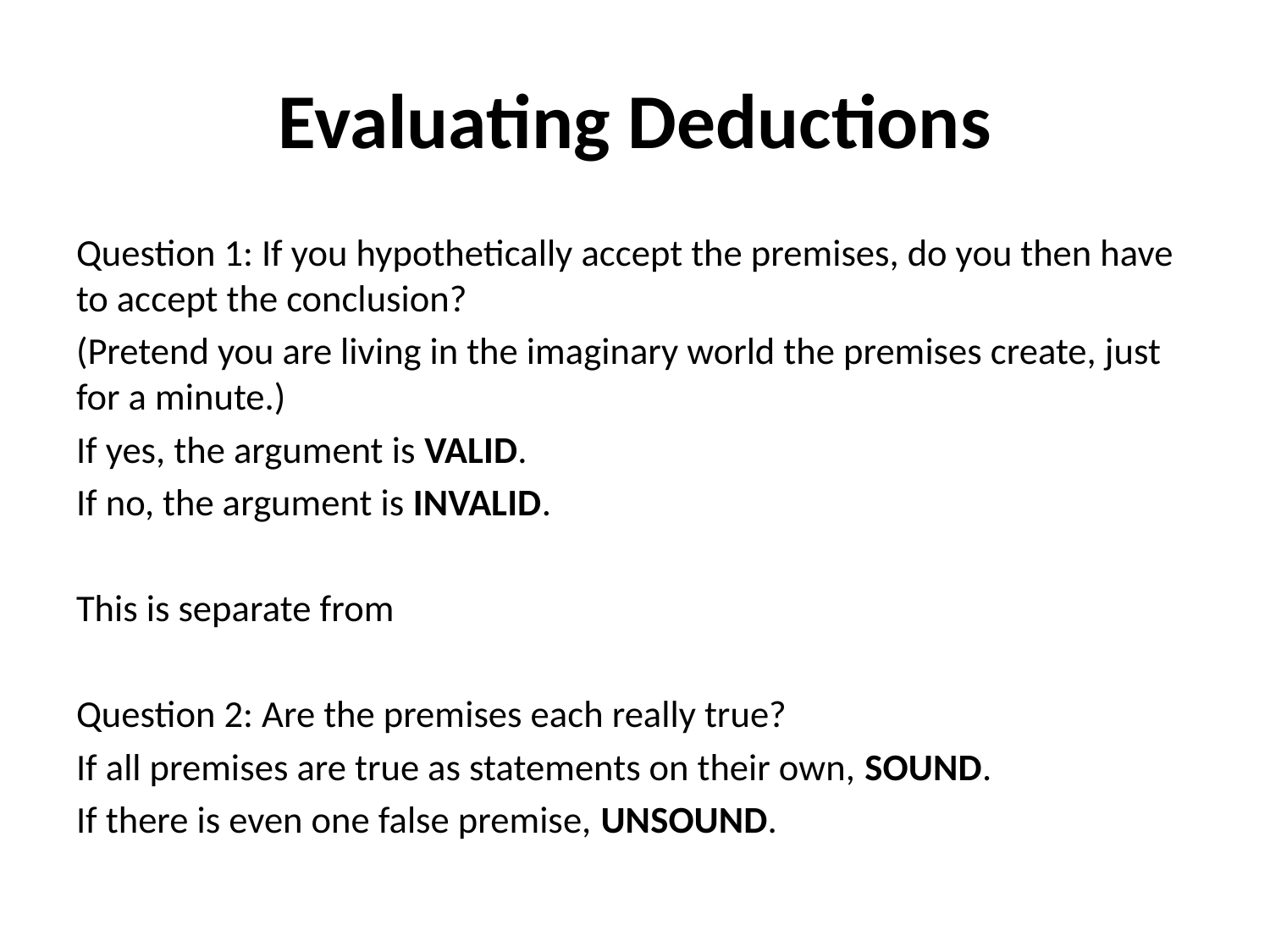

# Evaluating Deductions
Question 1: If you hypothetically accept the premises, do you then have to accept the conclusion?
(Pretend you are living in the imaginary world the premises create, just for a minute.)
If yes, the argument is VALID.
If no, the argument is INVALID.

This is separate from

Question 2: Are the premises each really true?
If all premises are true as statements on their own, SOUND.
If there is even one false premise, UNSOUND.